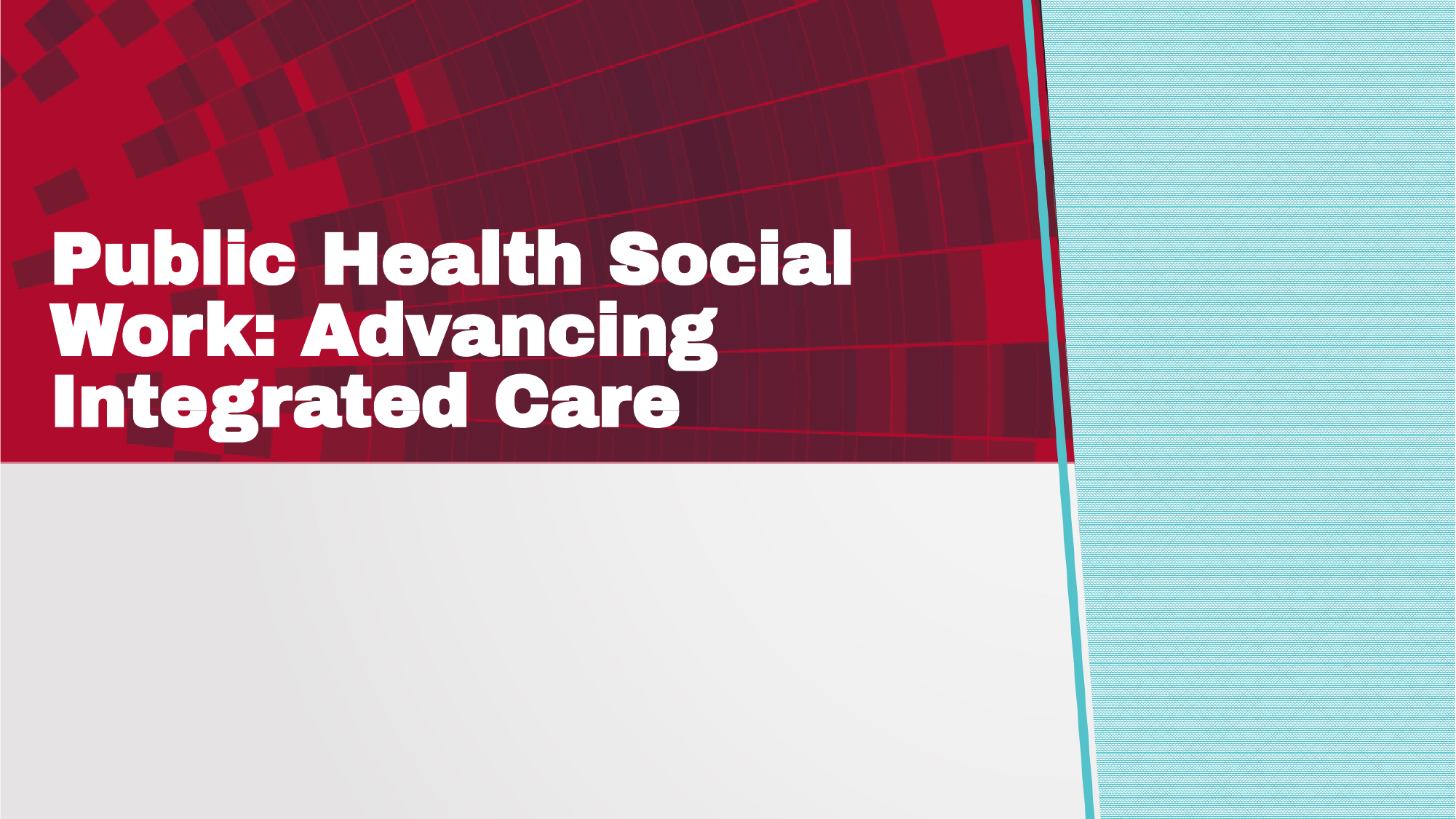

# Public Health Social Work: Advancing Integrated Care